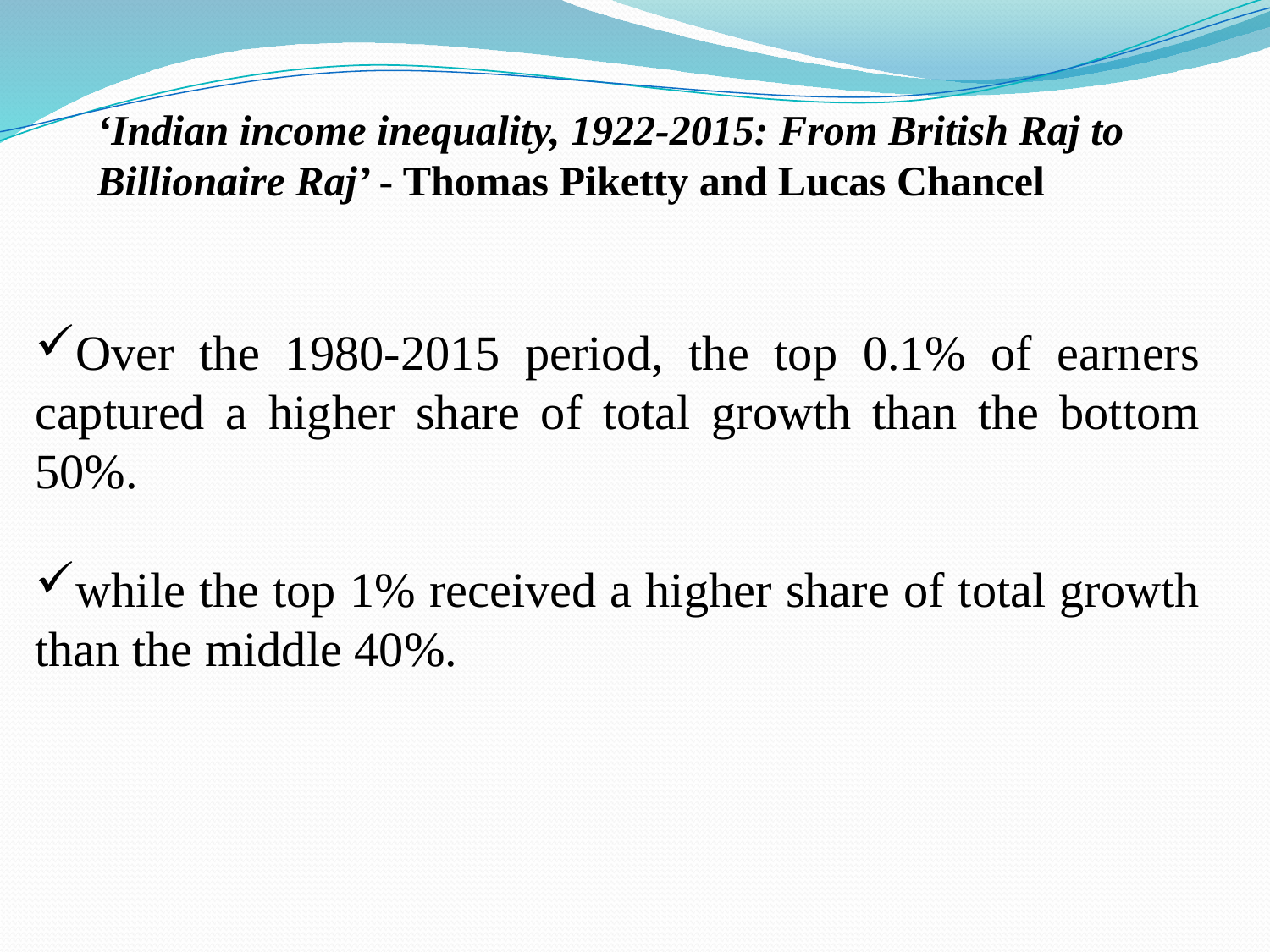

‘Indian income inequality, 1922-2015: From British Raj to Billionaire Raj’ - Thomas Piketty and Lucas Chancel

Over the 1980-2015 period, the top 0.1% of earners captured a higher share of total growth than the bottom 50%.

while the top 1% received a higher share of total growth than the middle 40%.